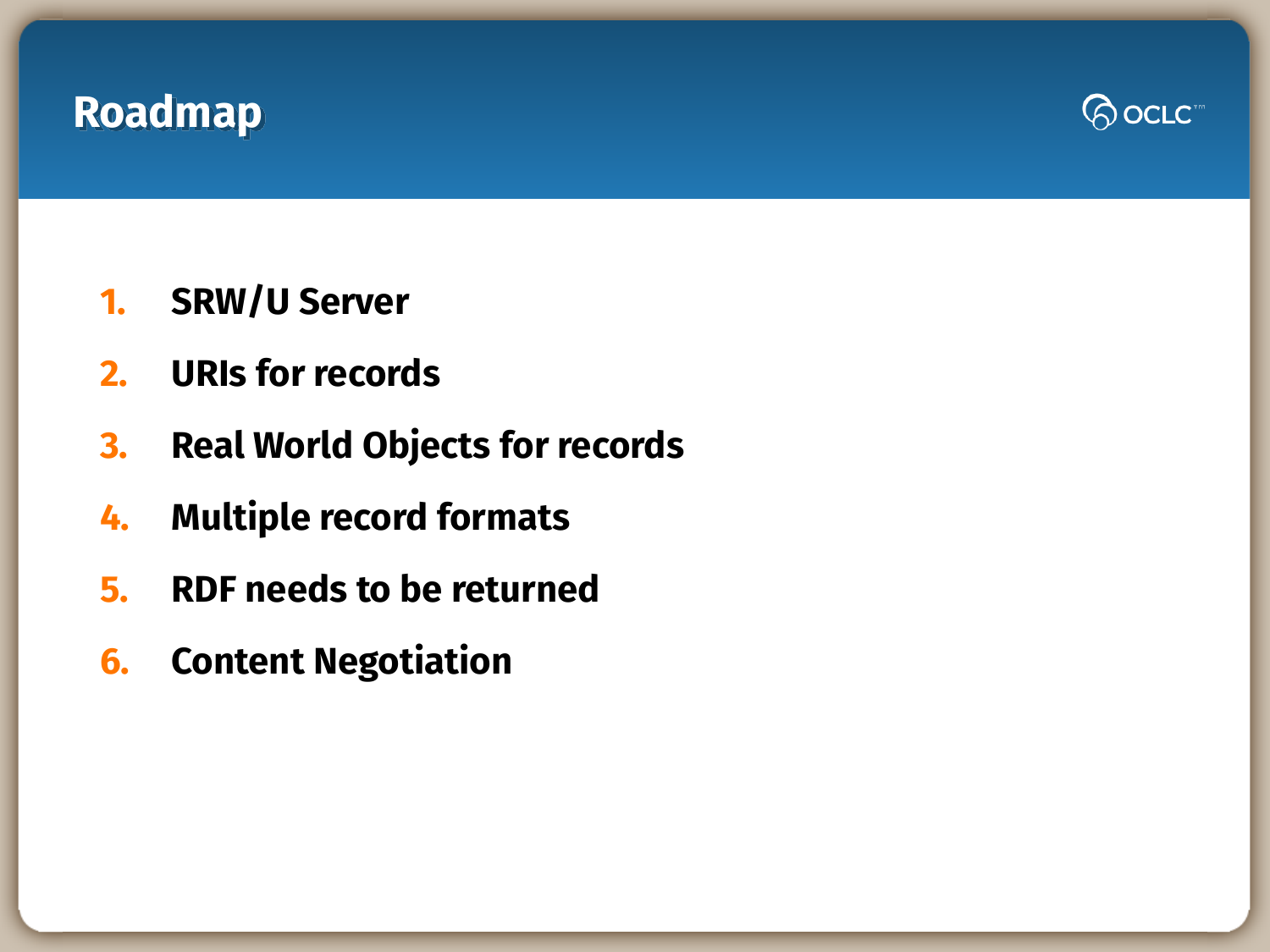

# Roadmap
SRW/U Server
URIs for records
Real World Objects for records
Multiple record formats
RDF needs to be returned
Content Negotiation